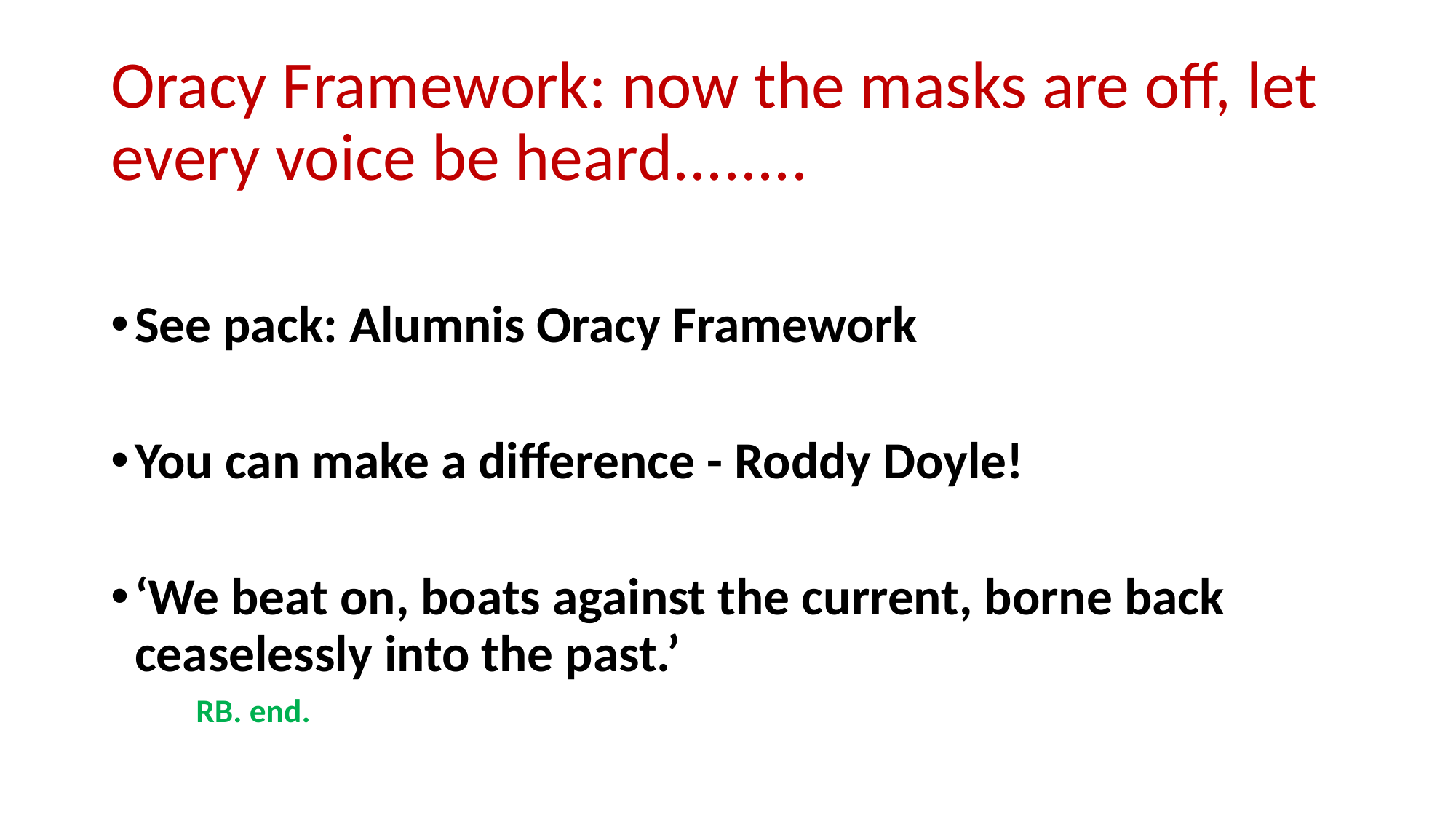

# Oracy Framework: now the masks are off, let every voice be heard........

See pack: Alumnis Oracy Framework

You can make a difference - Roddy Doyle!

‘We beat on, boats against the current, borne back ceaselessly into the past.’
										RB. end.